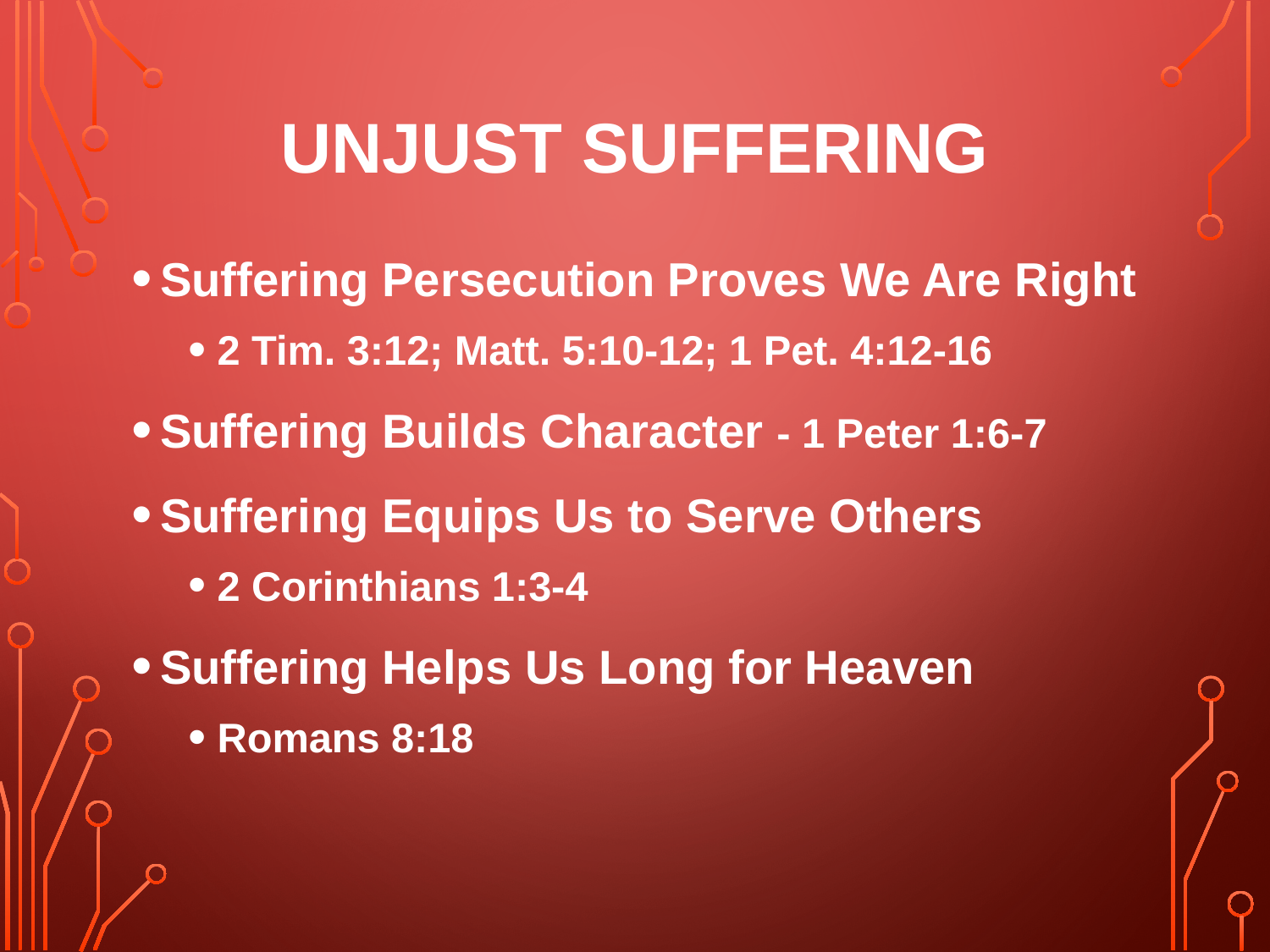

# Unjust Suffering
Suffering Persecution Proves We Are Right
2 Tim. 3:12; Matt. 5:10-12; 1 Pet. 4:12-16
Suffering Builds Character - 1 Peter 1:6-7
Suffering Equips Us to Serve Others
2 Corinthians 1:3-4
Suffering Helps Us Long for Heaven
Romans 8:18